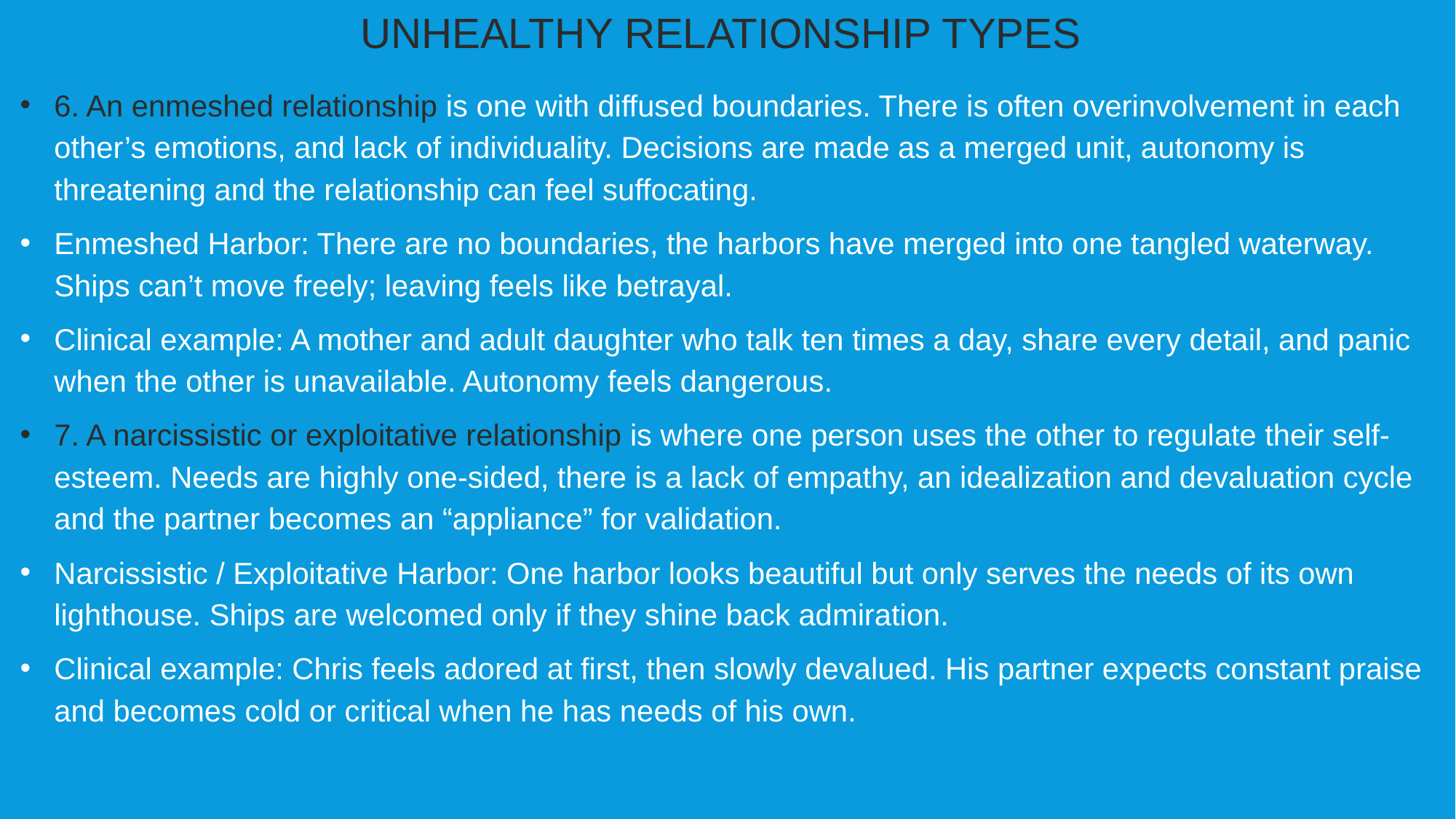

UNHEALTHY RELATIONSHIP TYPES

6. An enmeshed relationship is one with diffused boundaries. There is often overinvolvement in each other’s emotions, and lack of individuality. Decisions are made as a merged unit, autonomy is threatening and the relationship can feel suffocating.
Enmeshed Harbor: There are no boundaries, the harbors have merged into one tangled waterway. Ships can’t move freely; leaving feels like betrayal.
Clinical example: A mother and adult daughter who talk ten times a day, share every detail, and panic when the other is unavailable. Autonomy feels dangerous.
7. A narcissistic or exploitative relationship is where one person uses the other to regulate their self-esteem. Needs are highly one-sided, there is a lack of empathy, an idealization and devaluation cycle and the partner becomes an “appliance” for validation.
Narcissistic / Exploitative Harbor: One harbor looks beautiful but only serves the needs of its own lighthouse. Ships are welcomed only if they shine back admiration.
Clinical example: Chris feels adored at first, then slowly devalued. His partner expects constant praise and becomes cold or critical when he has needs of his own.